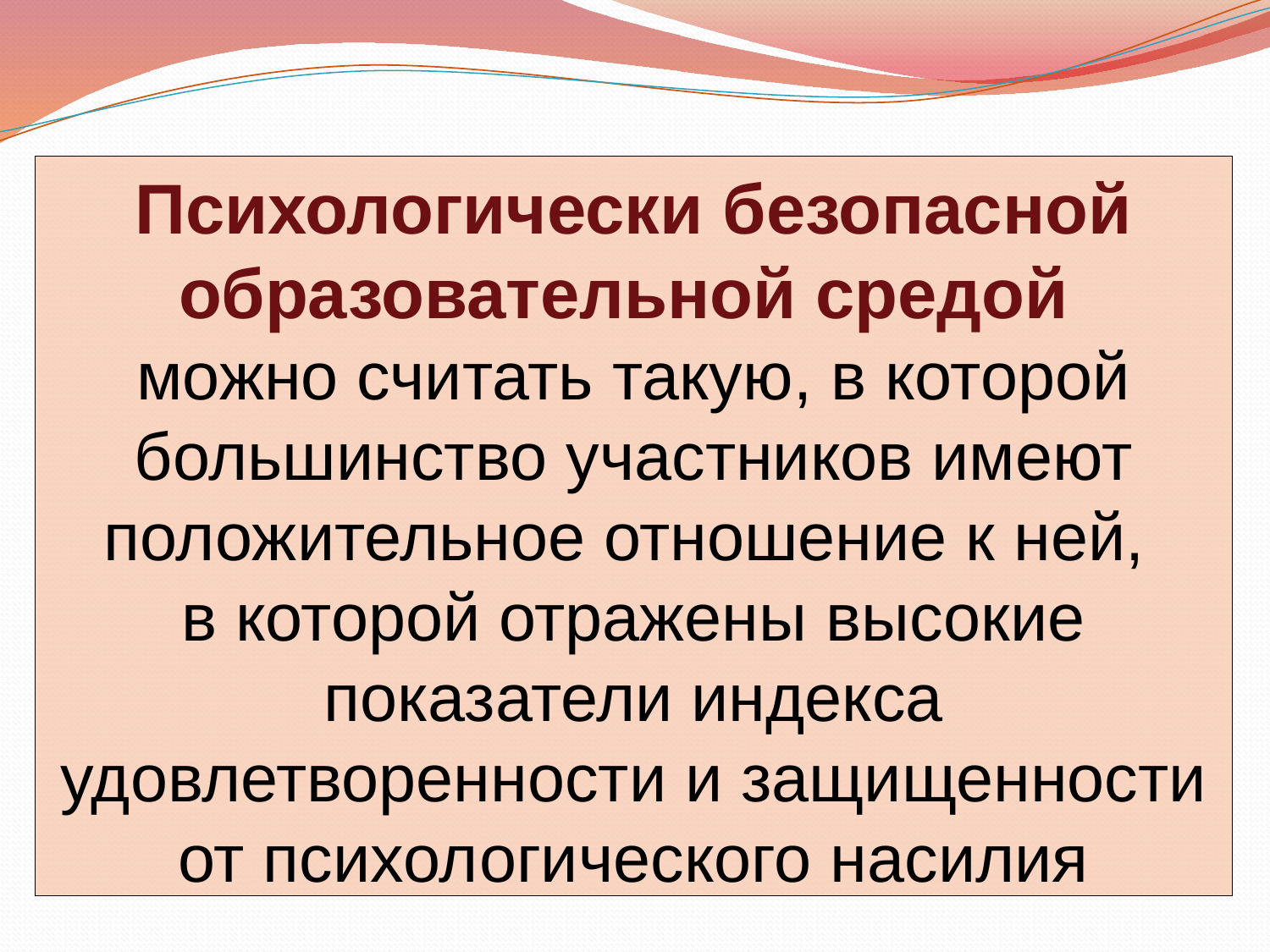

# Психологически безопасной образовательной средой можно считать такую, в которой большинство участников имеют положительное отношение к ней, в которой отражены высокие показатели индекса удовлетворенности и защищенности от психологического насилия